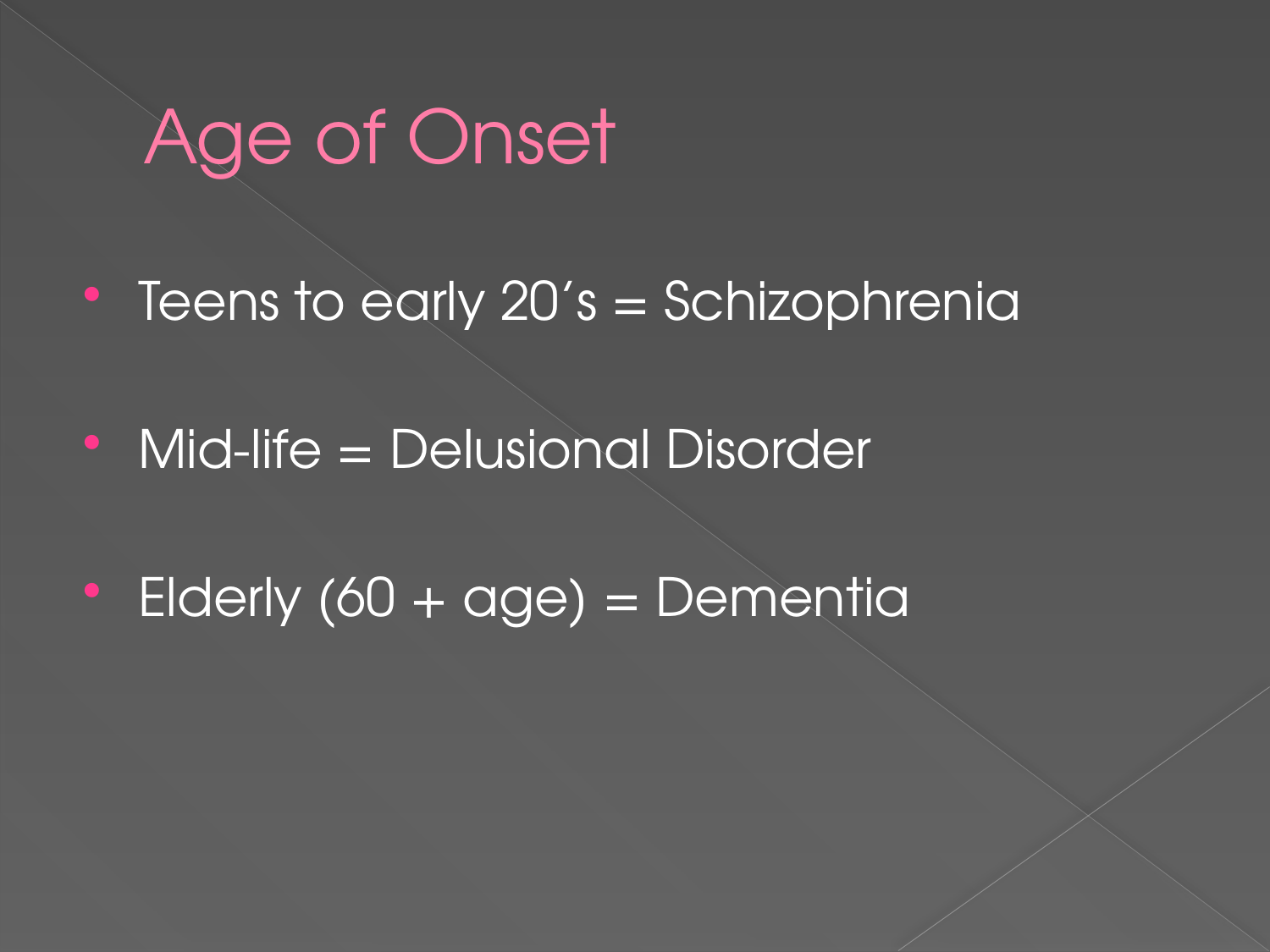

# Age of Onset
Teens to early 20’s = Schizophrenia

Mid-life = Delusional Disorder

Elderly (60 + age) = Dementia